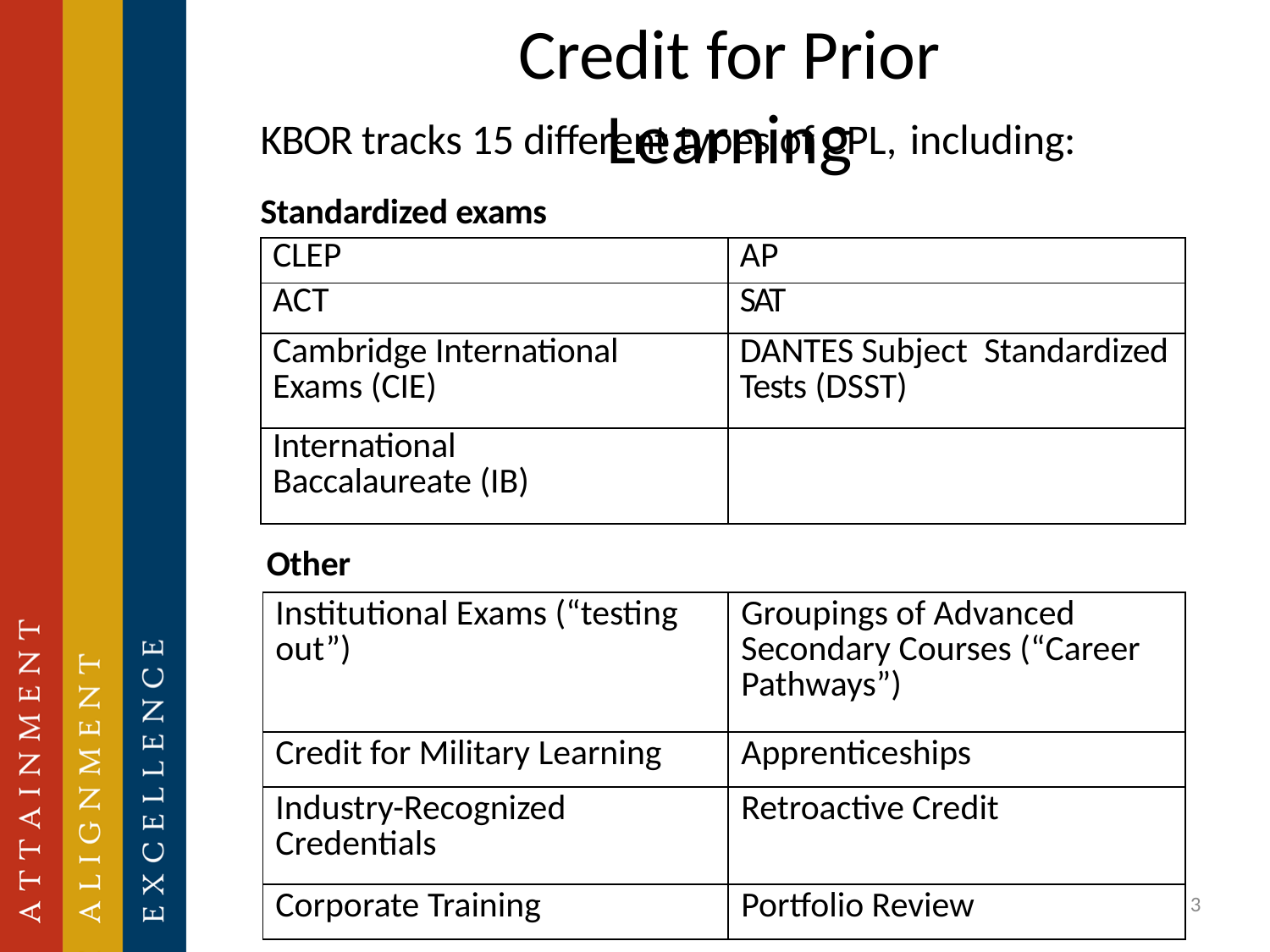

# Credit for Prior Learning
KBOR tracks 15 different types of CPL, including:

Standardized exams
| CLEP | AP |
| --- | --- |
| ACT | SAT |
| Cambridge International Exams (CIE) | DANTES Subject Standardized Tests (DSST) |
| International Baccalaureate (IB) |  |
Other

| Institutional Exams (“testing out”) | Groupings of Advanced Secondary Courses (“Career Pathways”) |
| --- | --- |
| Credit for Military Learning | Apprenticeships |
| Industry-Recognized Credentials | Retroactive Credit |
| Corporate Training | Portfolio Review |
3